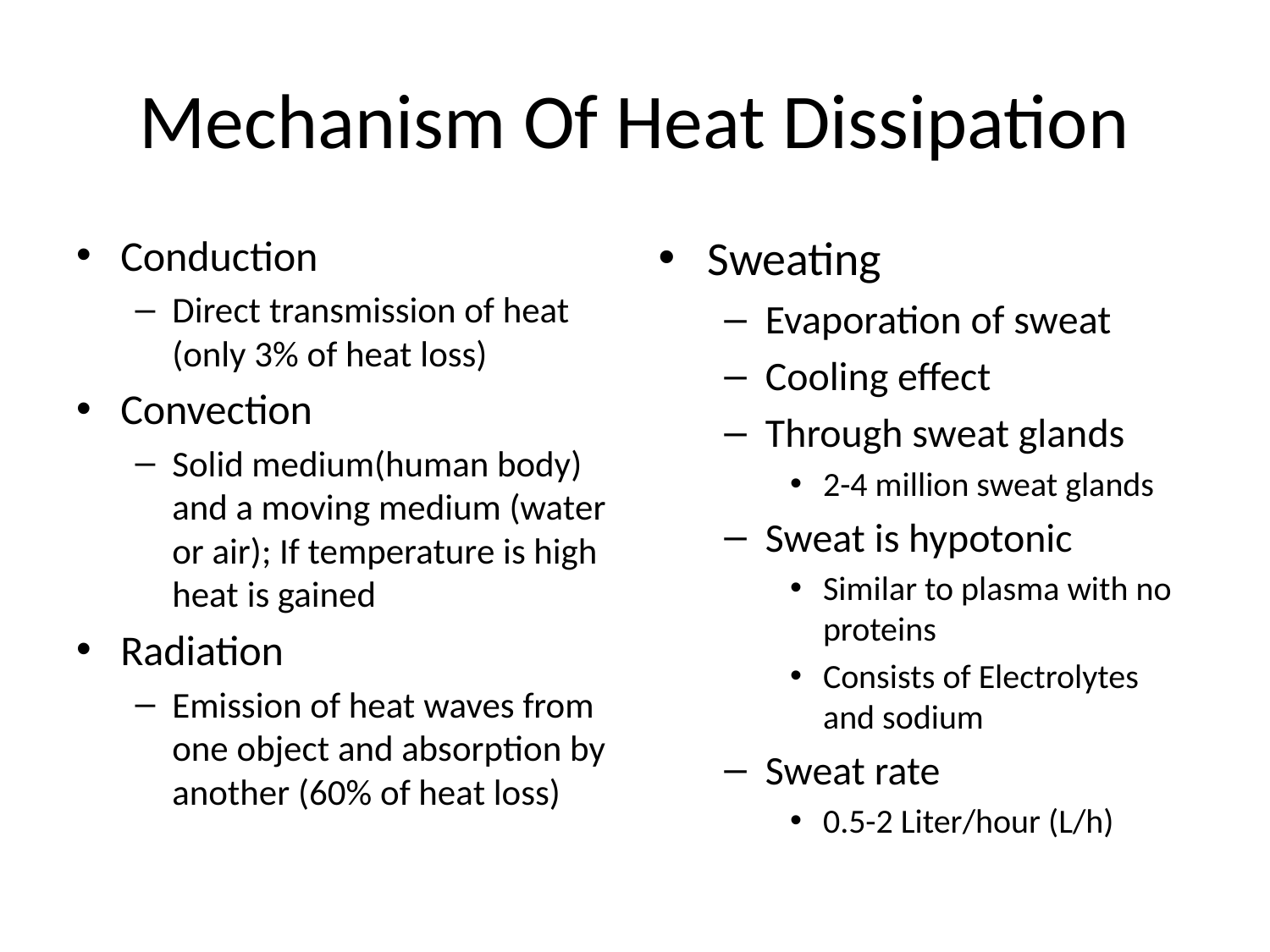

# Mechanism Of Heat Dissipation
Conduction
Direct transmission of heat (only 3% of heat loss)
Convection
Solid medium(human body) and a moving medium (water or air); If temperature is high heat is gained
Radiation
Emission of heat waves from one object and absorption by another (60% of heat loss)
Sweating
Evaporation of sweat
Cooling effect
Through sweat glands
2-4 million sweat glands
Sweat is hypotonic
Similar to plasma with no proteins
Consists of Electrolytes and sodium
Sweat rate
0.5-2 Liter/hour (L/h)